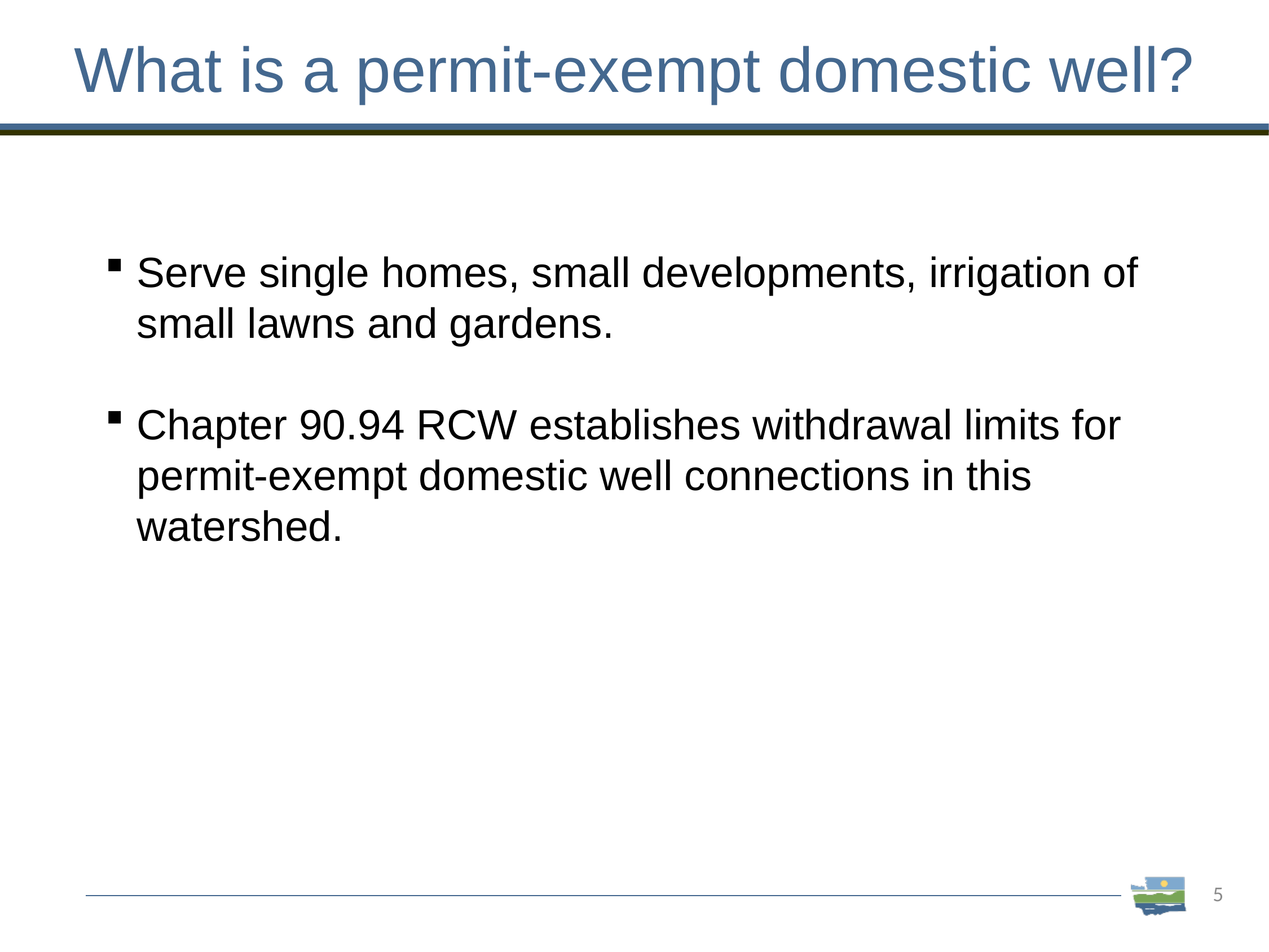

# What is a permit-exempt domestic well?

Serve single homes, small developments, irrigation of small lawns and gardens.

Chapter 90.94 RCW establishes withdrawal limits for permit-exempt domestic well connections in this watershed.

5